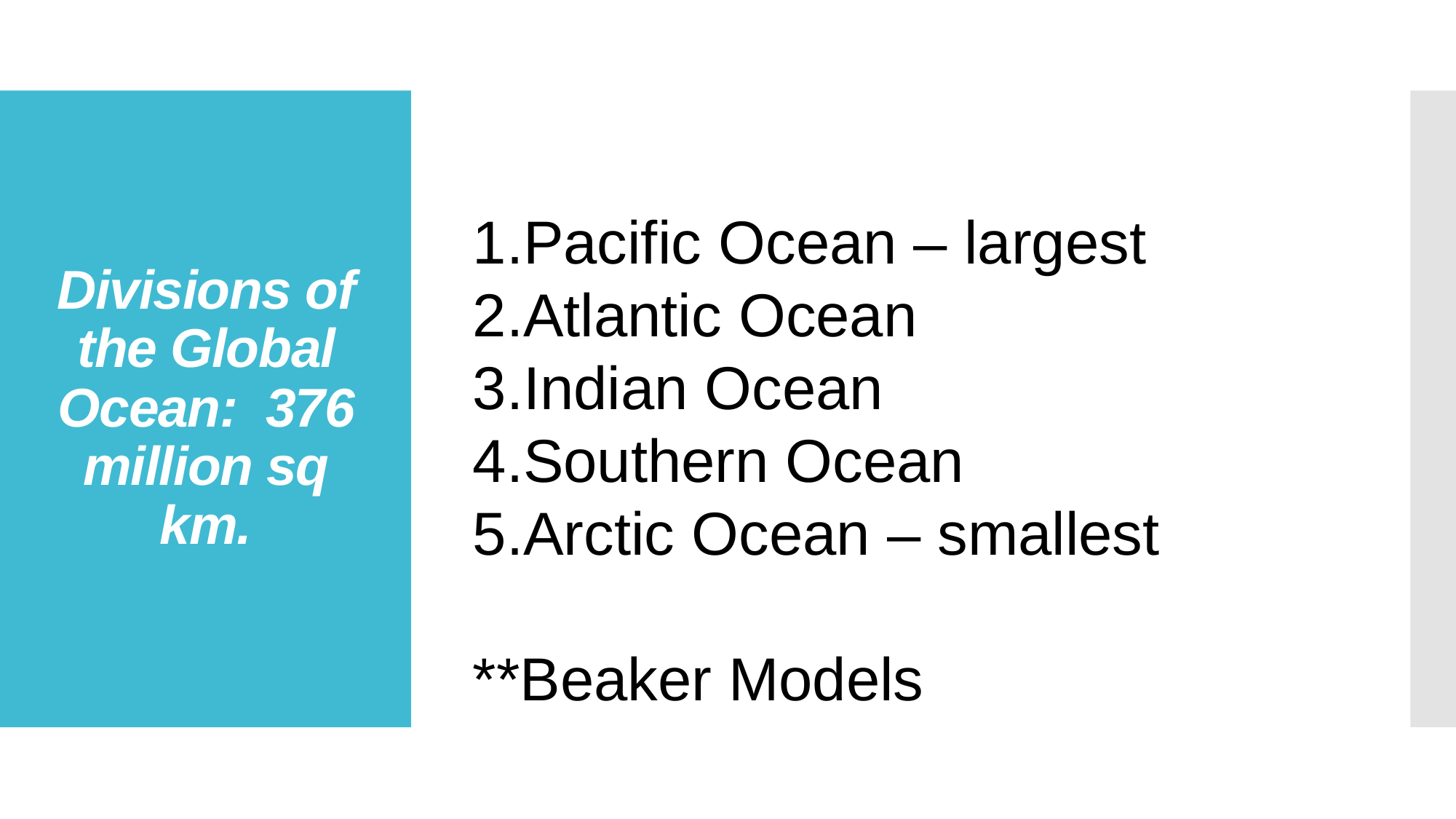

Pacific Ocean – largest
Atlantic Ocean
Indian Ocean
Southern Ocean
5.Arctic Ocean – smallest

**Beaker Models
# Divisions of the Global Ocean:  376 million sq km.